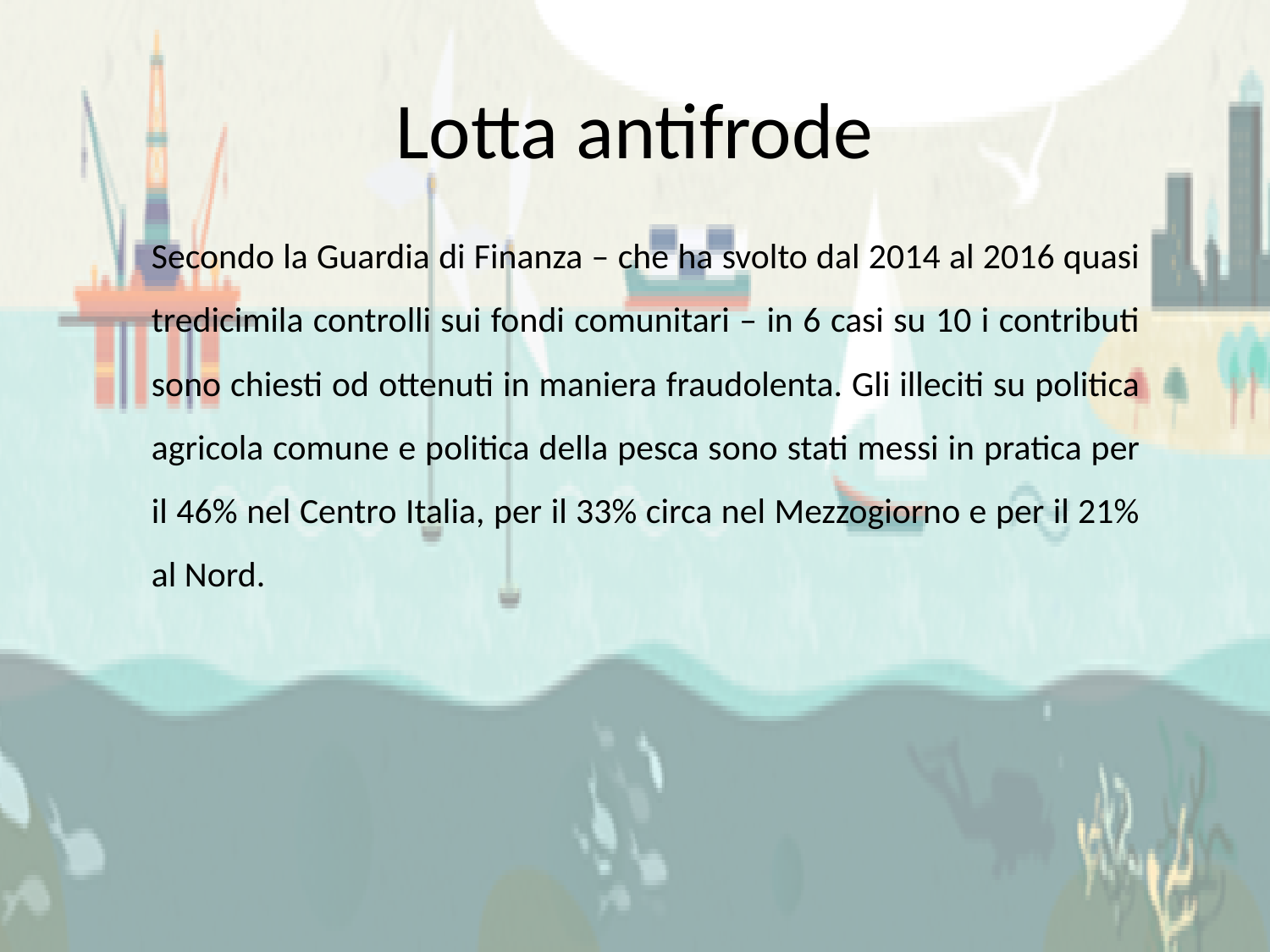

Lotta antifrode
	Secondo la Guardia di Finanza – che ha svolto dal 2014 al 2016 quasi tredicimila controlli sui fondi comunitari – in 6 casi su 10 i contributi sono chiesti od ottenuti in maniera fraudolenta. Gli illeciti su politica agricola comune e politica della pesca sono stati messi in pratica per il 46% nel Centro Italia, per il 33% circa nel Mezzogiorno e per il 21% al Nord.